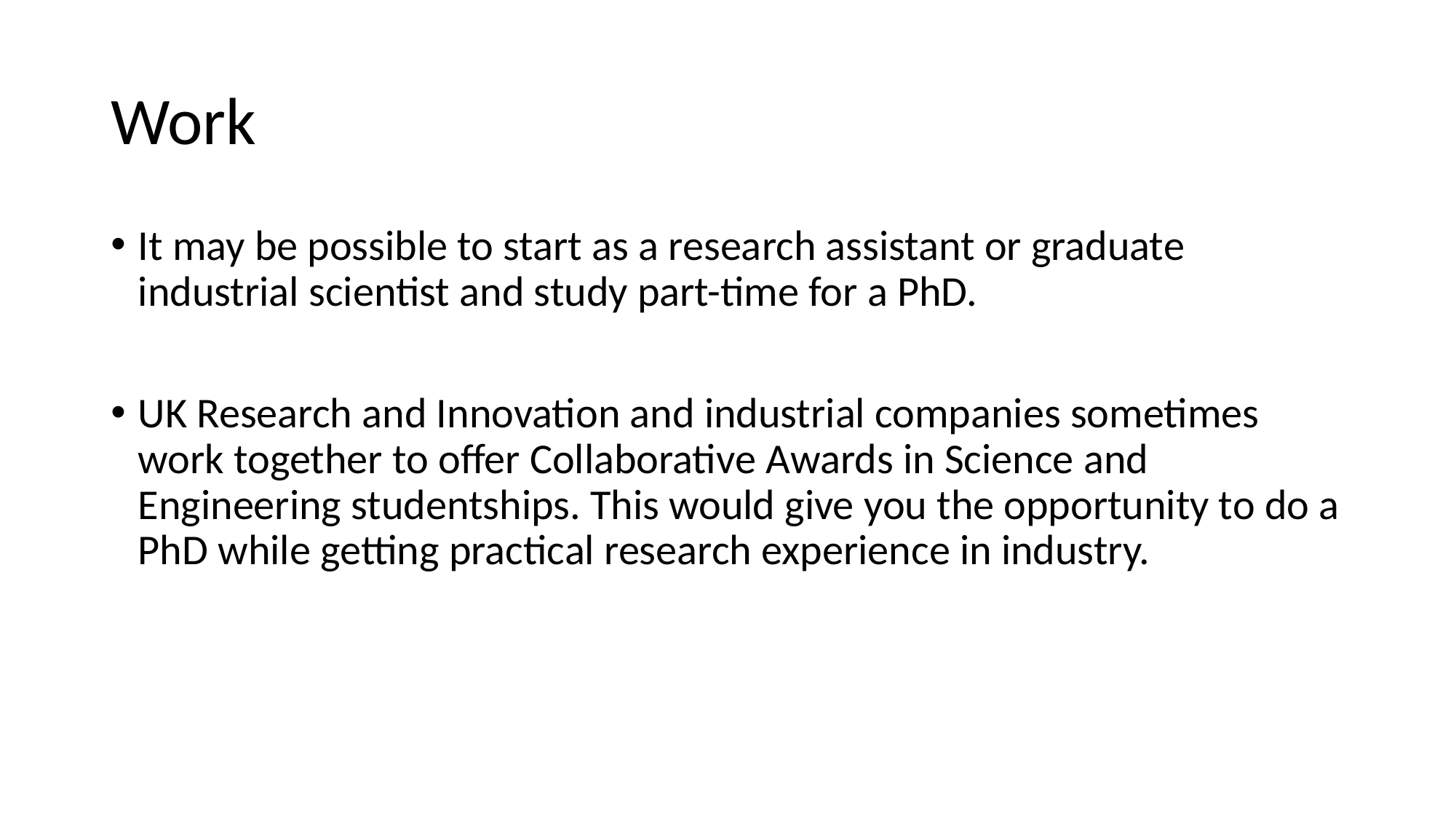

# Work
It may be possible to start as a research assistant or graduate industrial scientist and study part-time for a PhD.

UK Research and Innovation and industrial companies sometimes work together to offer Collaborative Awards in Science and Engineering studentships. This would give you the opportunity to do a PhD while getting practical research experience in industry.